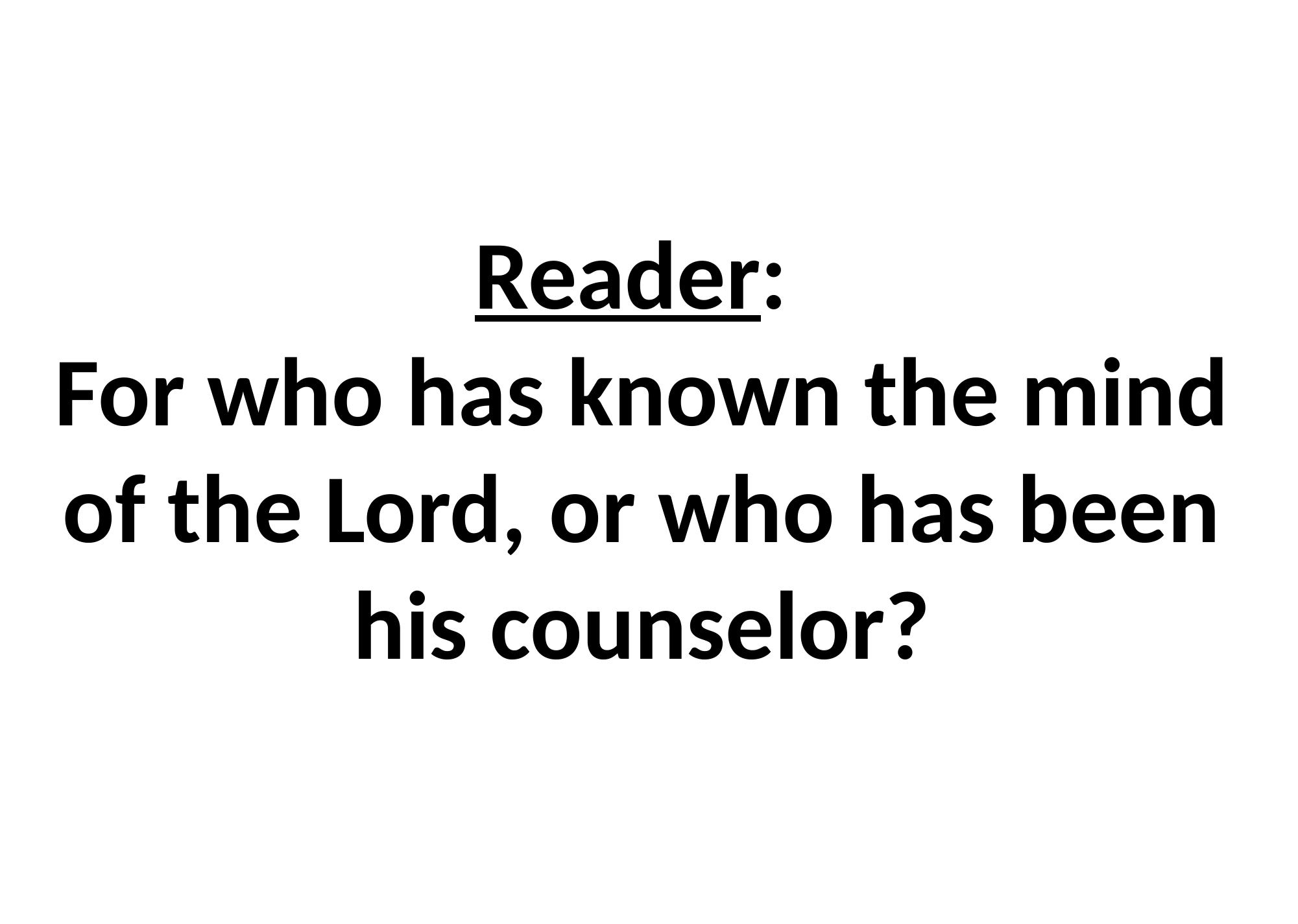

# Reader: For who has known the mind of the Lord, or who has been his counselor?